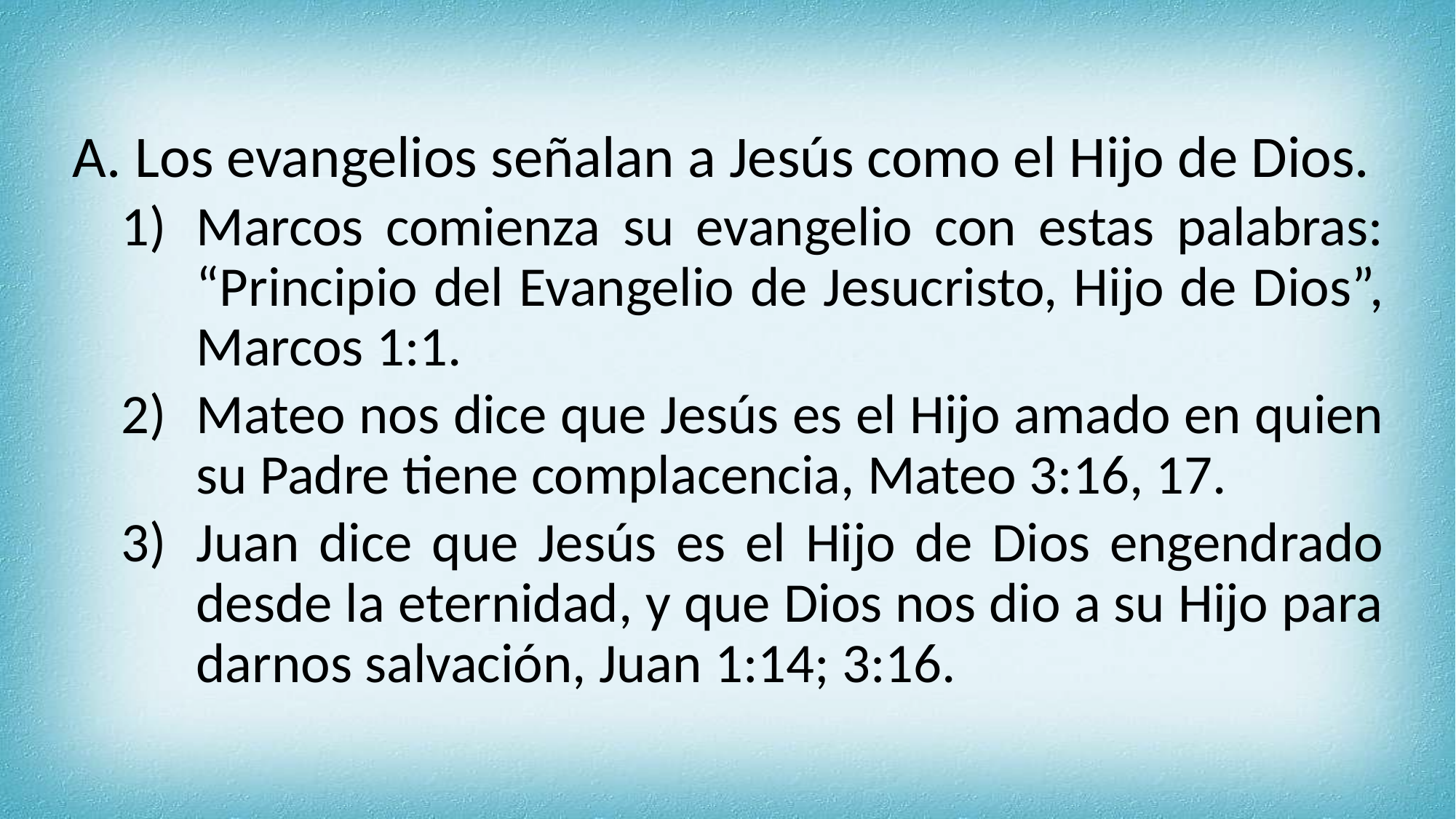

Los evangelios señalan a Jesús como el Hijo de Dios.
Marcos comienza su evangelio con estas palabras: “Principio del Evangelio de Jesucristo, Hijo de Dios”, Marcos 1:1.
Mateo nos dice que Jesús es el Hijo amado en quien su Padre tiene complacencia, Mateo 3:16, 17.
Juan dice que Jesús es el Hijo de Dios engendrado desde la eternidad, y que Dios nos dio a su Hijo para darnos salvación, Juan 1:14; 3:16.